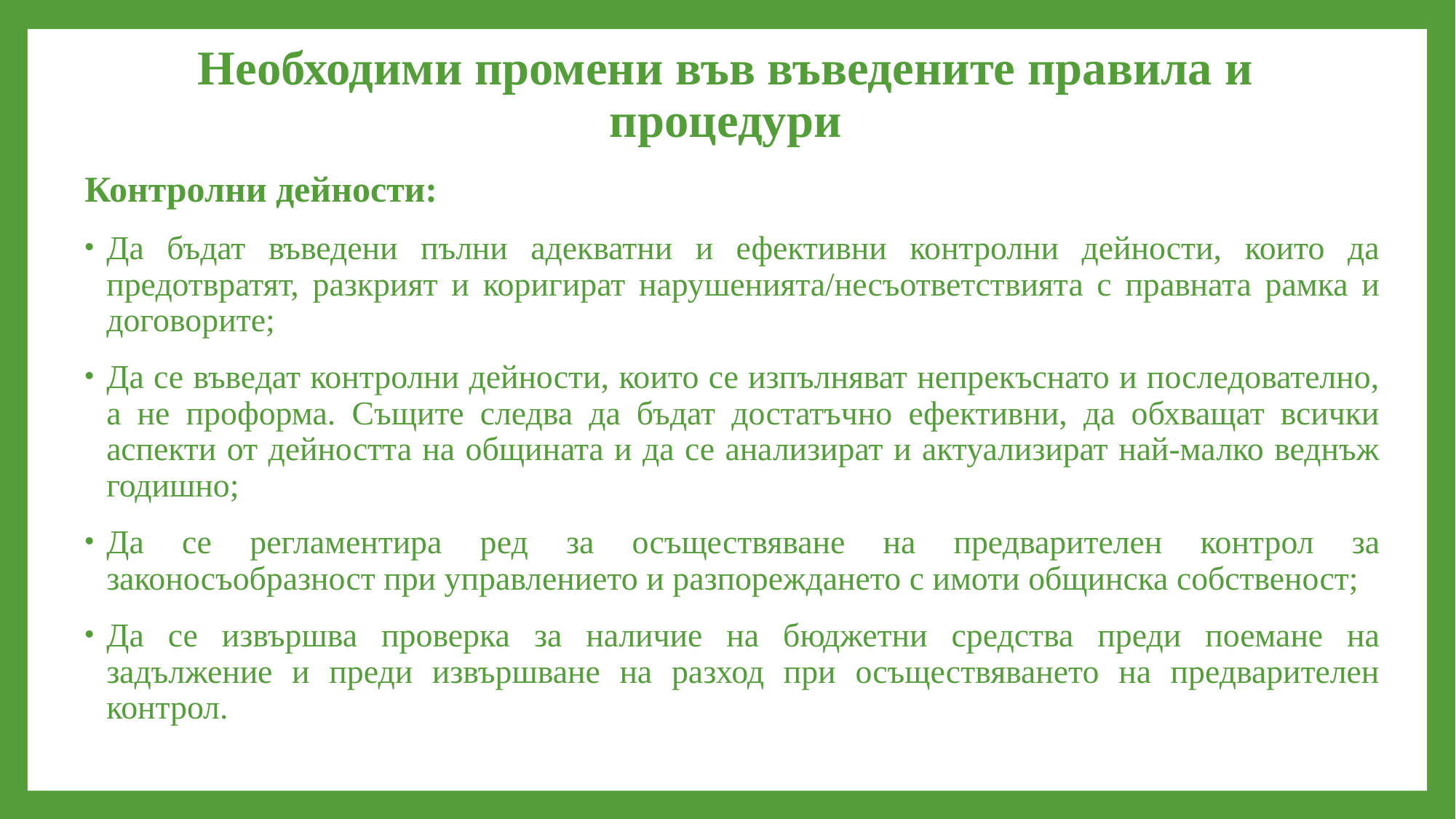

# Необходими промени във въведените правила и процедури
Контролни дейности:
Да бъдат въведени пълни адекватни и ефективни контролни дейности, които да предотвратят, разкрият и коригират нарушенията/несъответствията с правната рамка и договорите;
Да се въведат контролни дейности, които се изпълняват непрекъснато и последователно, а не проформа. Същите следва да бъдат достатъчно ефективни, да обхващат всички аспекти от дейността на общината и да се анализират и актуализират най-малко веднъж годишно;
Да се регламентира ред за осъществяване на предварителен контрол за законосъобразност при управлението и разпореждането с имоти общинска собственост;
Да се извършва проверка за наличие на бюджетни средства преди поемане на задължение и преди извършване на разход при осъществяването на предварителен контрол.